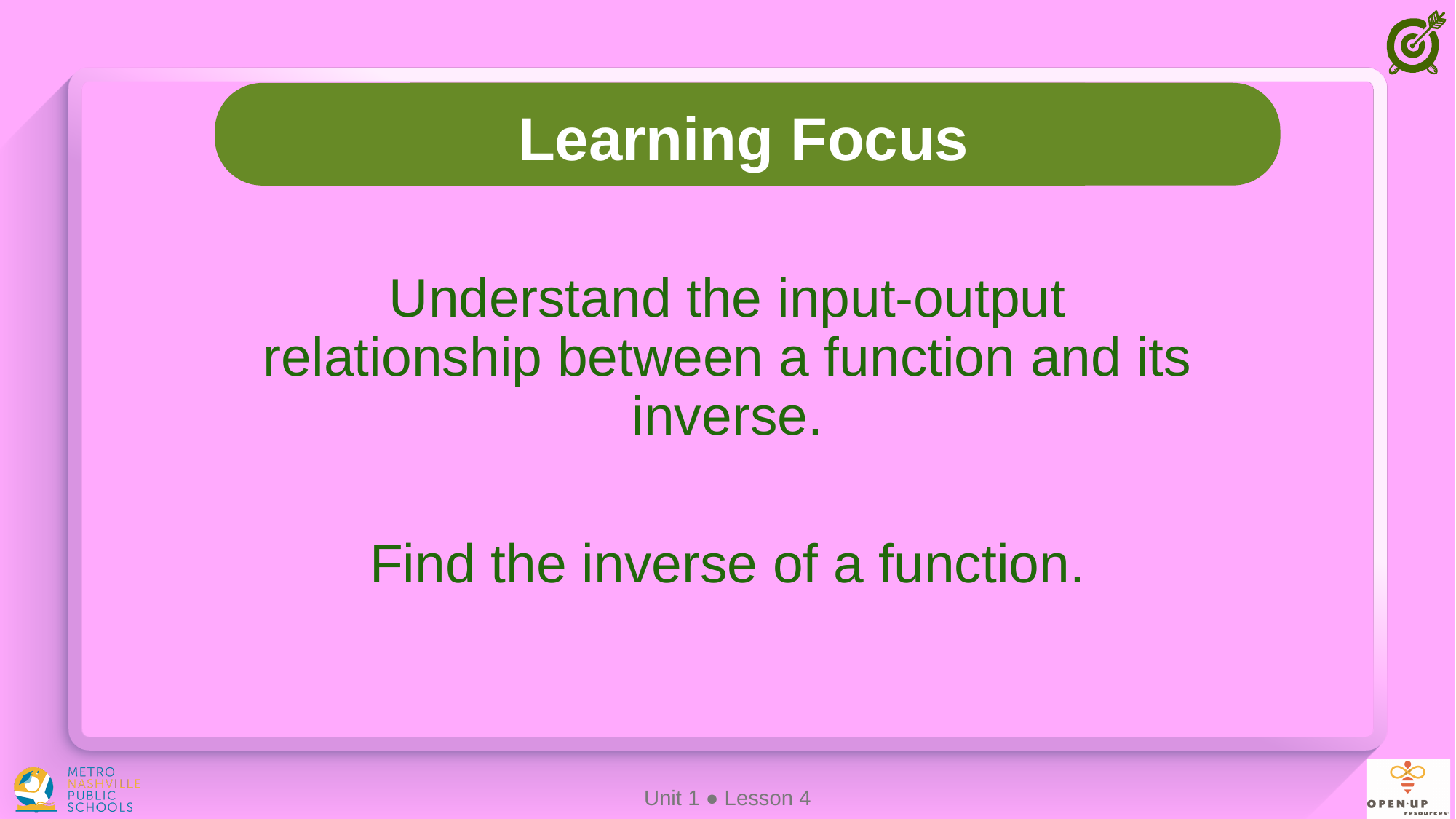

Understand the input-output relationship between a function and its inverse.

Find the inverse of a function.

Unit 1 ● Lesson 4